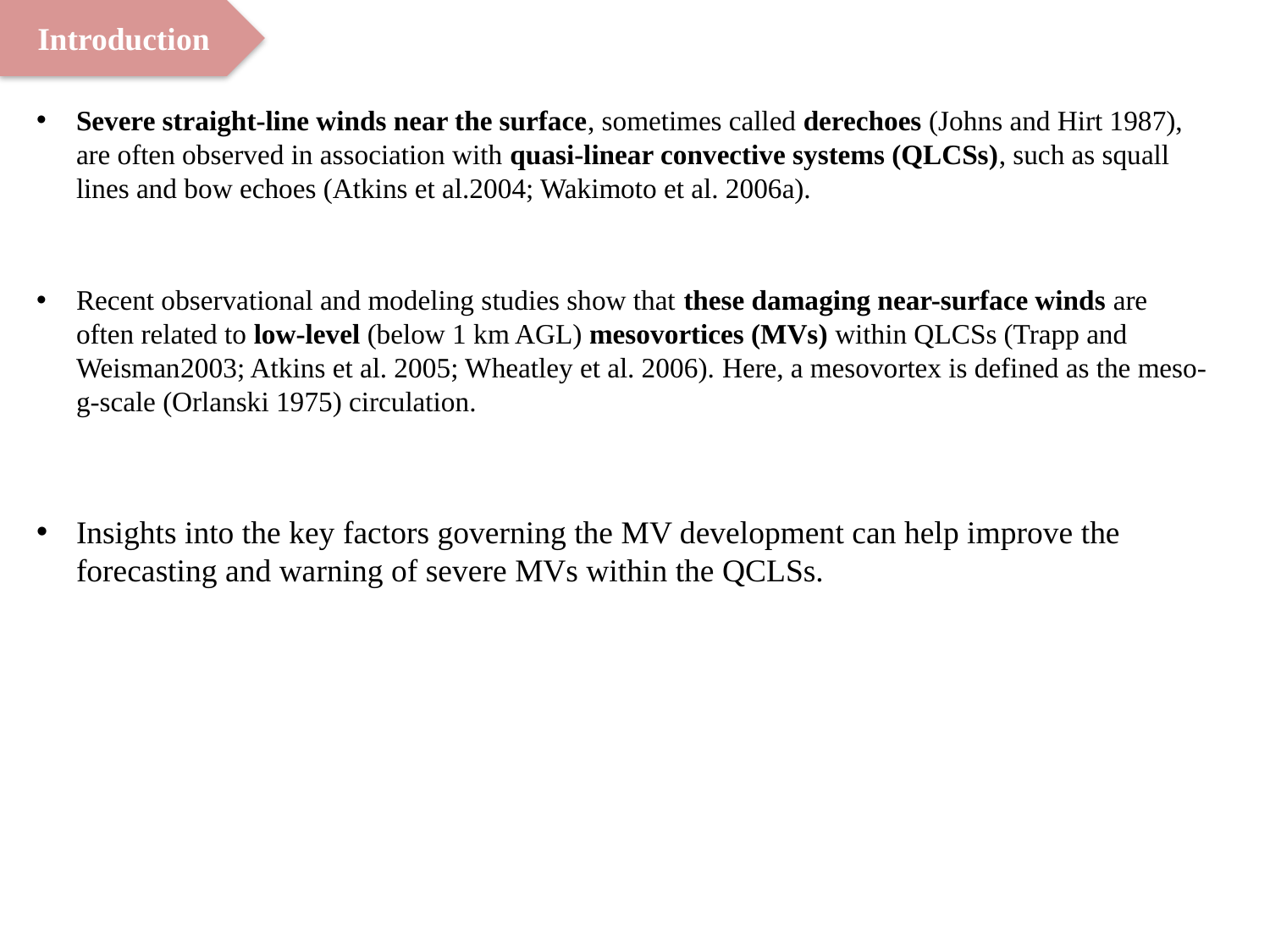

Introduction
Severe straight-line winds near the surface, sometimes called derechoes (Johns and Hirt 1987), are often observed in association with quasi-linear convective systems (QLCSs), such as squall lines and bow echoes (Atkins et al.2004; Wakimoto et al. 2006a).
Recent observational and modeling studies show that these damaging near-surface winds are often related to low-level (below 1 km AGL) mesovortices (MVs) within QLCSs (Trapp and Weisman2003; Atkins et al. 2005; Wheatley et al. 2006). Here, a mesovortex is defined as the meso-g-scale (Orlanski 1975) circulation.
Insights into the key factors governing the MV development can help improve the forecasting and warning of severe MVs within the QCLSs.